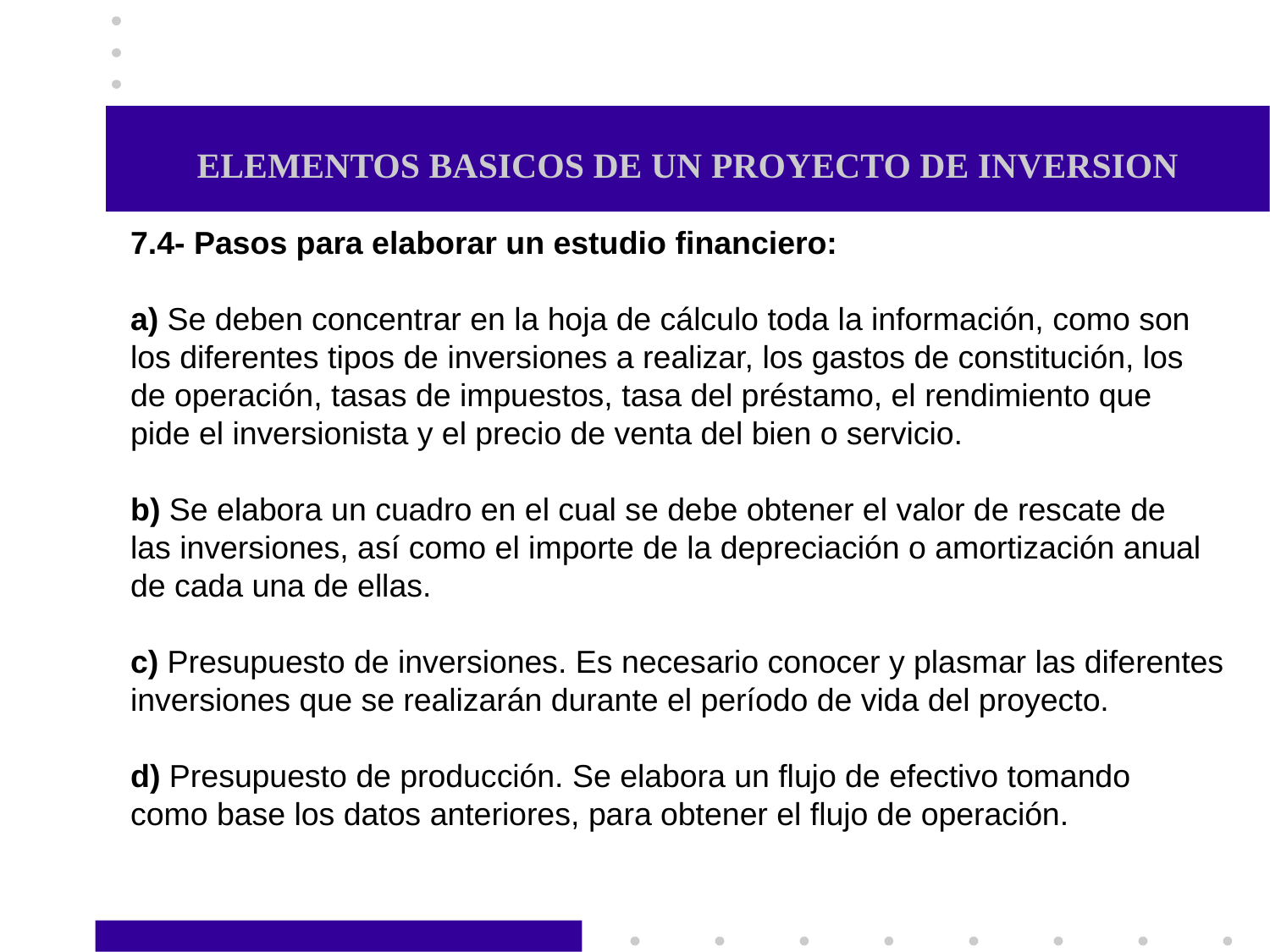

# ELEMENTOS BASICOS DE UN PROYECTO DE INVERSION
7.4- Pasos para elaborar un estudio financiero:

a) Se deben concentrar en la hoja de cálculo toda la información, como son
los diferentes tipos de inversiones a realizar, los gastos de constitución, los
de operación, tasas de impuestos, tasa del préstamo, el rendimiento que
pide el inversionista y el precio de venta del bien o servicio.

b) Se elabora un cuadro en el cual se debe obtener el valor de rescate de
las inversiones, así como el importe de la depreciación o amortización anual
de cada una de ellas.

c) Presupuesto de inversiones. Es necesario conocer y plasmar las diferentes
inversiones que se realizarán durante el período de vida del proyecto.

d) Presupuesto de producción. Se elabora un flujo de efectivo tomando
como base los datos anteriores, para obtener el flujo de operación.